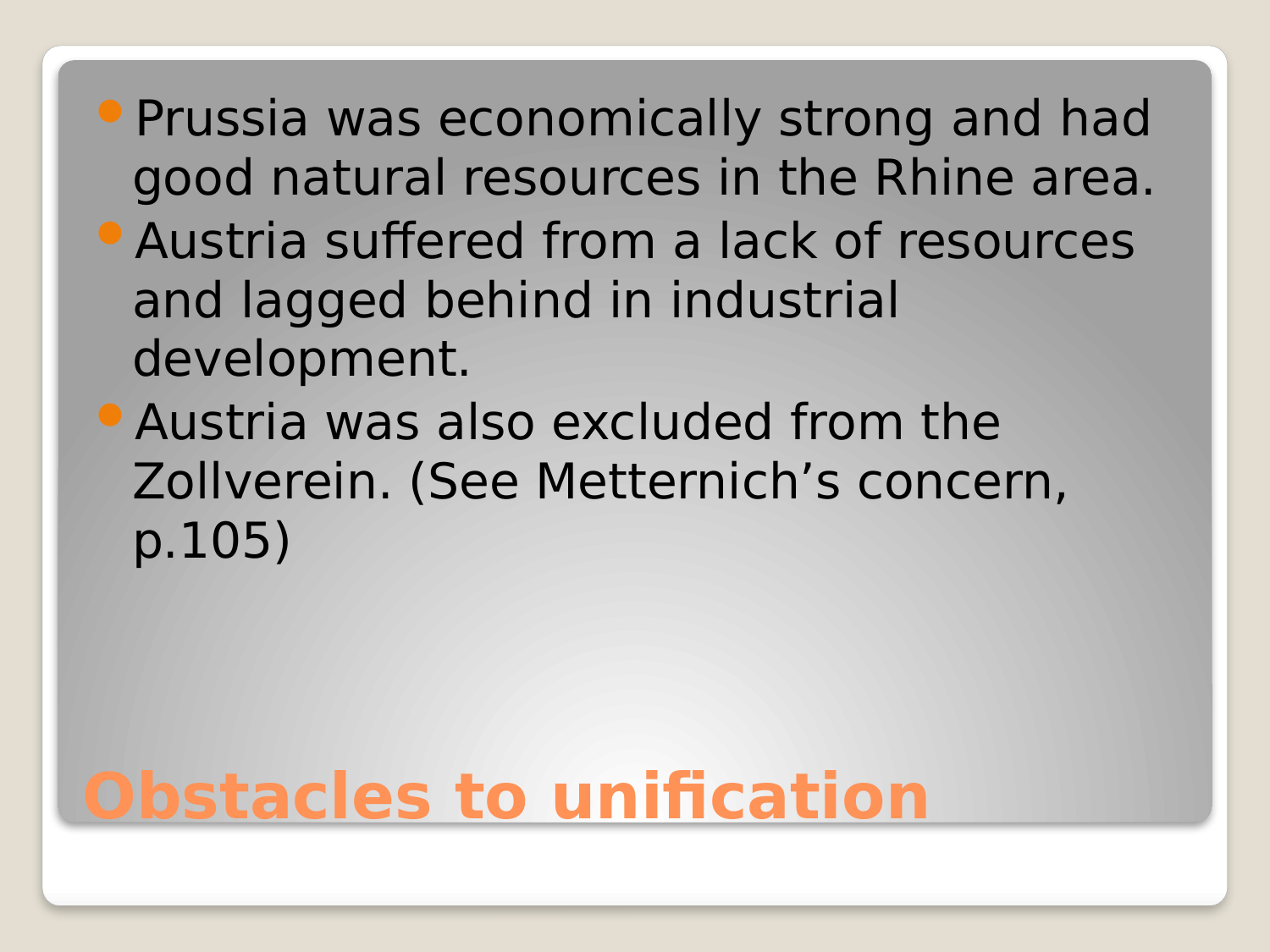

Prussia was economically strong and had good natural resources in the Rhine area.
Austria suffered from a lack of resources and lagged behind in industrial development.
Austria was also excluded from the Zollverein. (See Metternich’s concern, p.105)
# Obstacles to unification